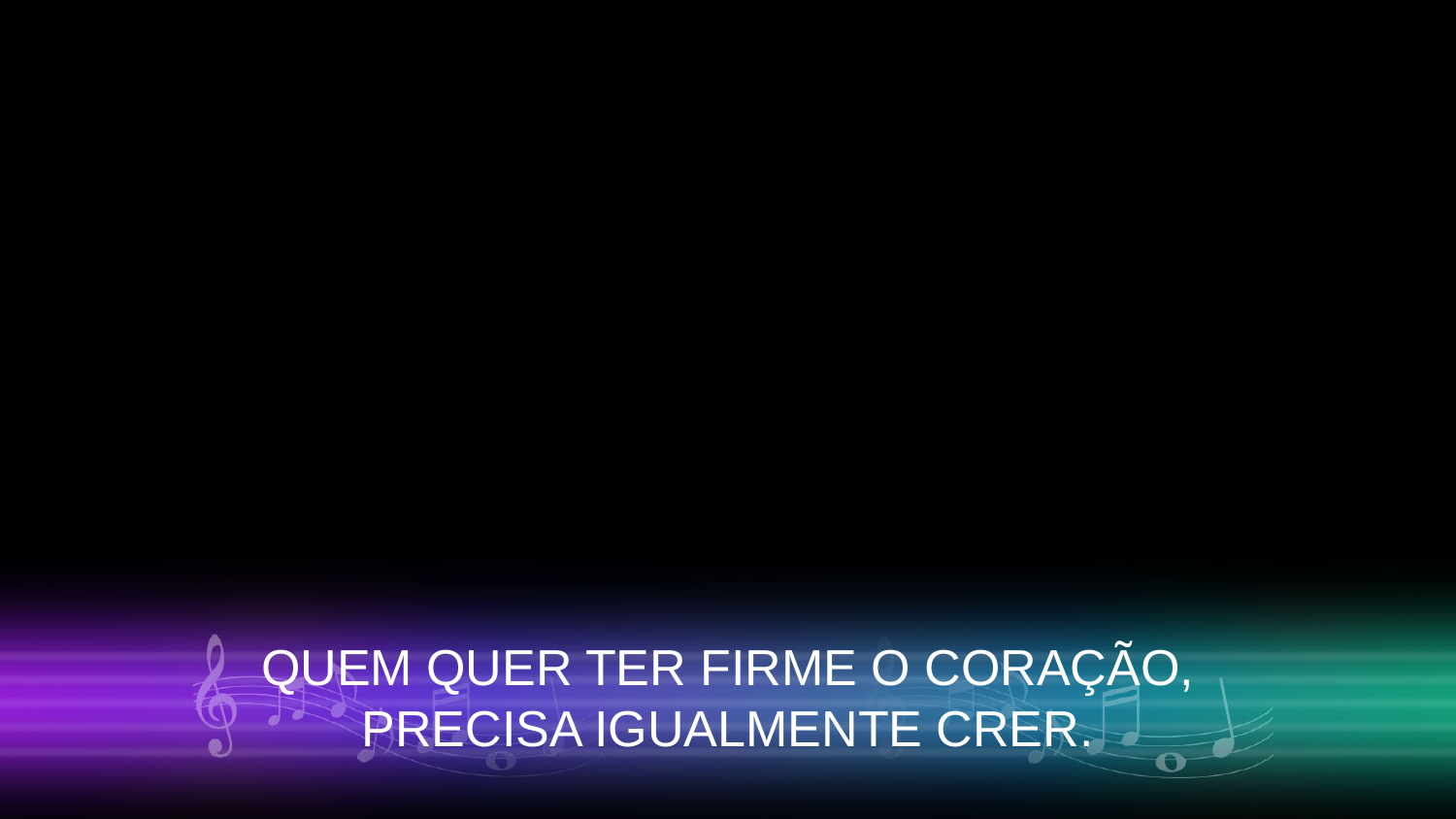

QUEM QUER TER FIRME O CORAÇÃO, PRECISA IGUALMENTE CRER.